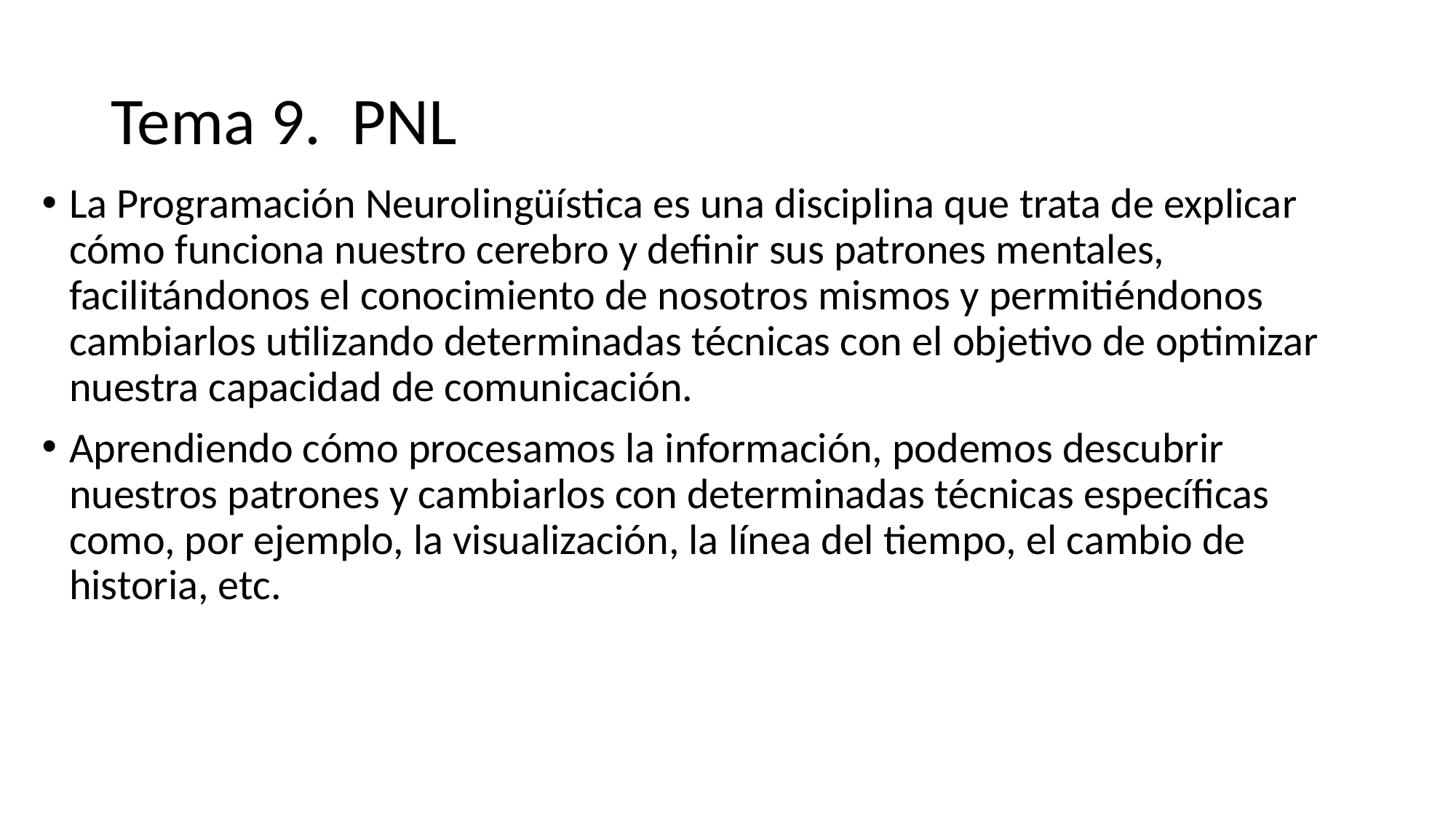

# Tema 9.  PNL
La Programación Neurolingüística es una disciplina que trata de explicar cómo funciona nuestro cerebro y definir sus patrones mentales, facilitándonos el conocimiento de nosotros mismos y permitiéndonos cambiarlos utilizando determinadas técnicas con el objetivo de optimizar nuestra capacidad de comunicación.
Aprendiendo cómo procesamos la información, podemos descubrir nuestros patrones y cambiarlos con determinadas técnicas específicas como, por ejemplo, la visualización, la línea del tiempo, el cambio de historia, etc.